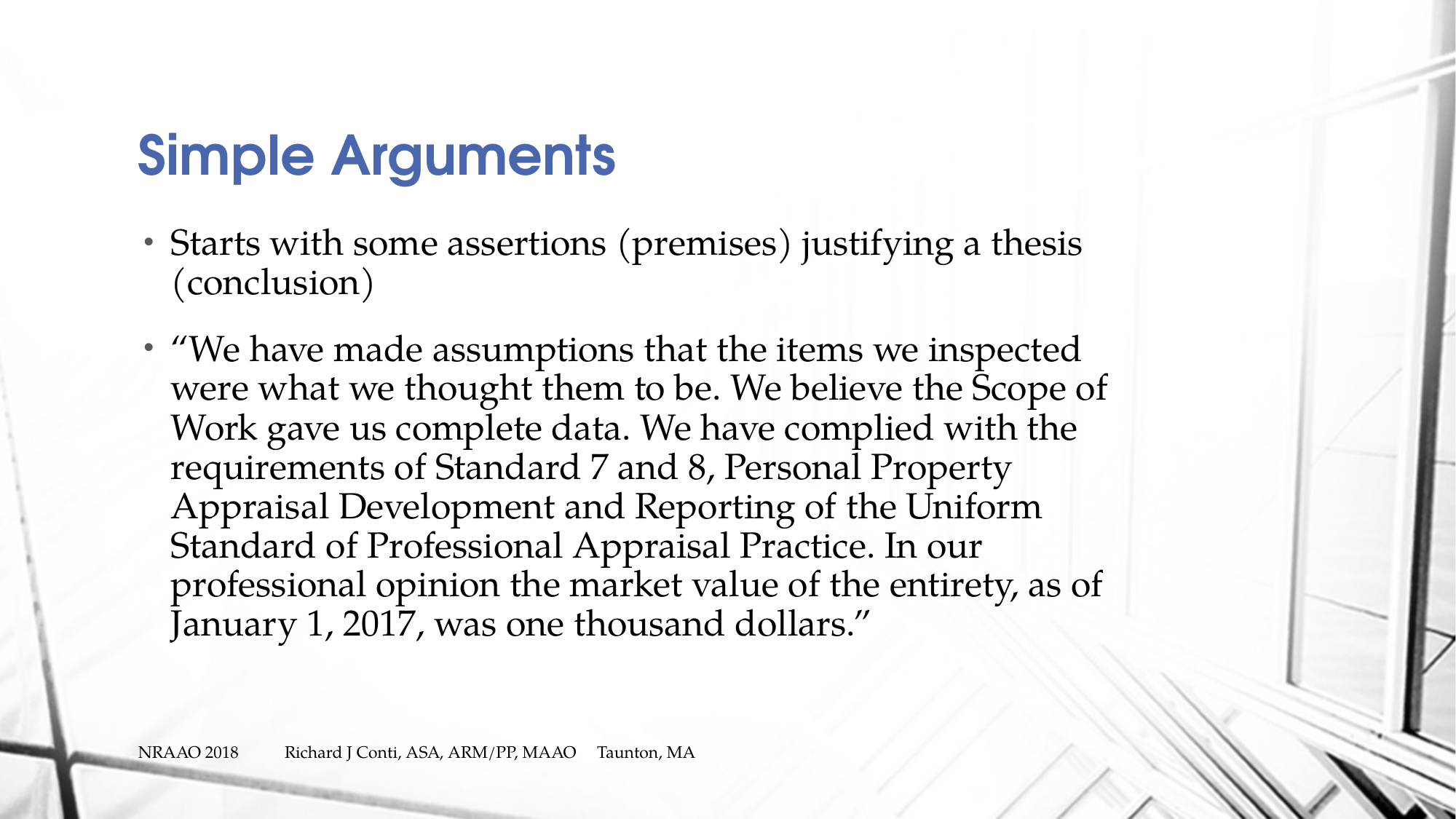

# Simple Arguments
Starts with some assertions (premises) justifying a thesis (conclusion)
“We have made assumptions that the items we inspected were what we thought them to be. We believe the Scope of Work gave us complete data. We have complied with the requirements of Standard 7 and 8, Personal Property Appraisal Development and Reporting of the Uniform Standard of Professional Appraisal Practice. In our professional opinion the market value of the entirety, as of January 1, 2017, was one thousand dollars.”

NRAAO 2018           Richard J Conti, ASA, ARM/PP, MAAO     Taunton, MA